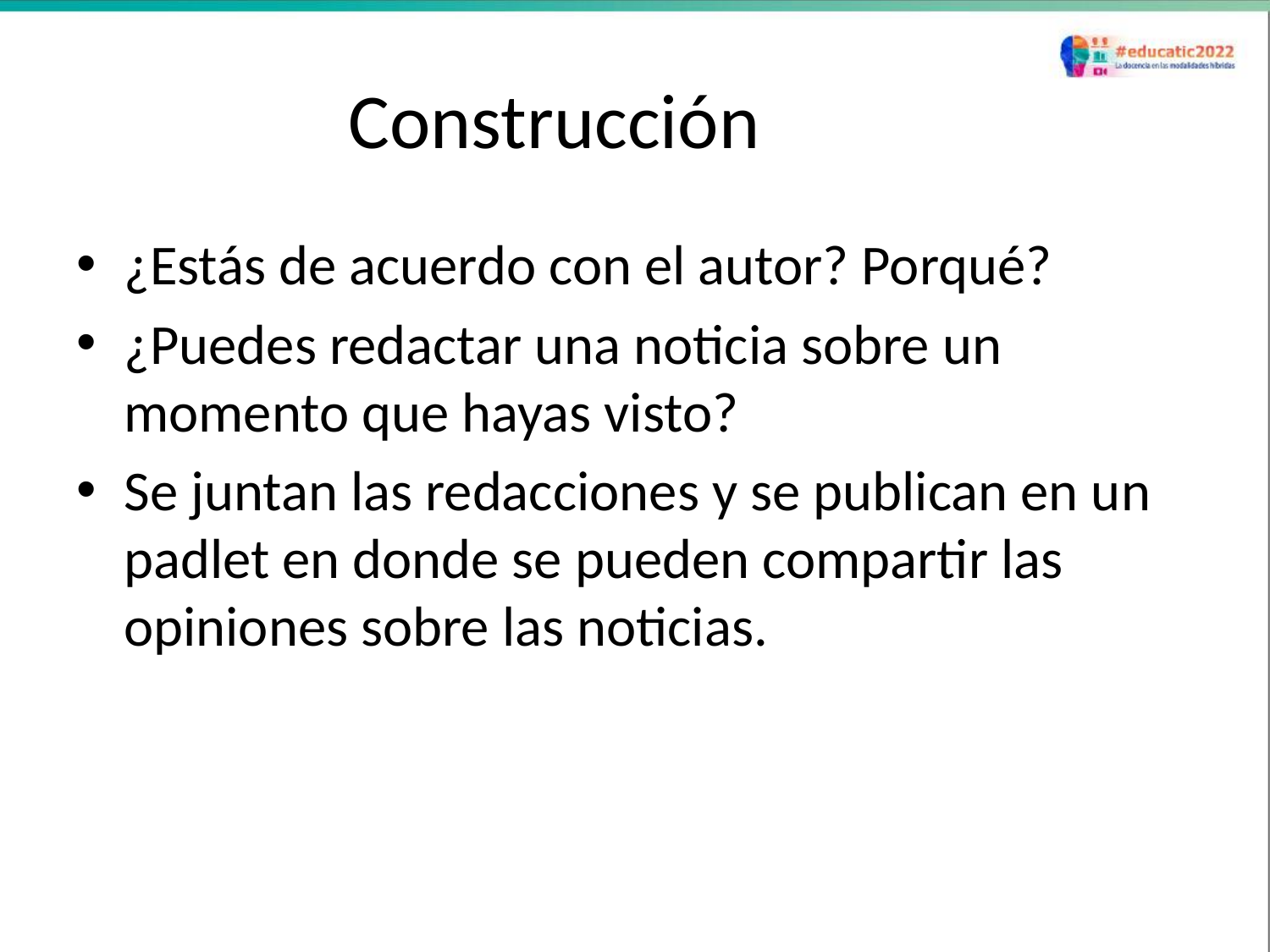

# Construcción
¿Estás de acuerdo con el autor? Porqué?
¿Puedes redactar una noticia sobre un momento que hayas visto?
Se juntan las redacciones y se publican en un padlet en donde se pueden compartir las opiniones sobre las noticias.